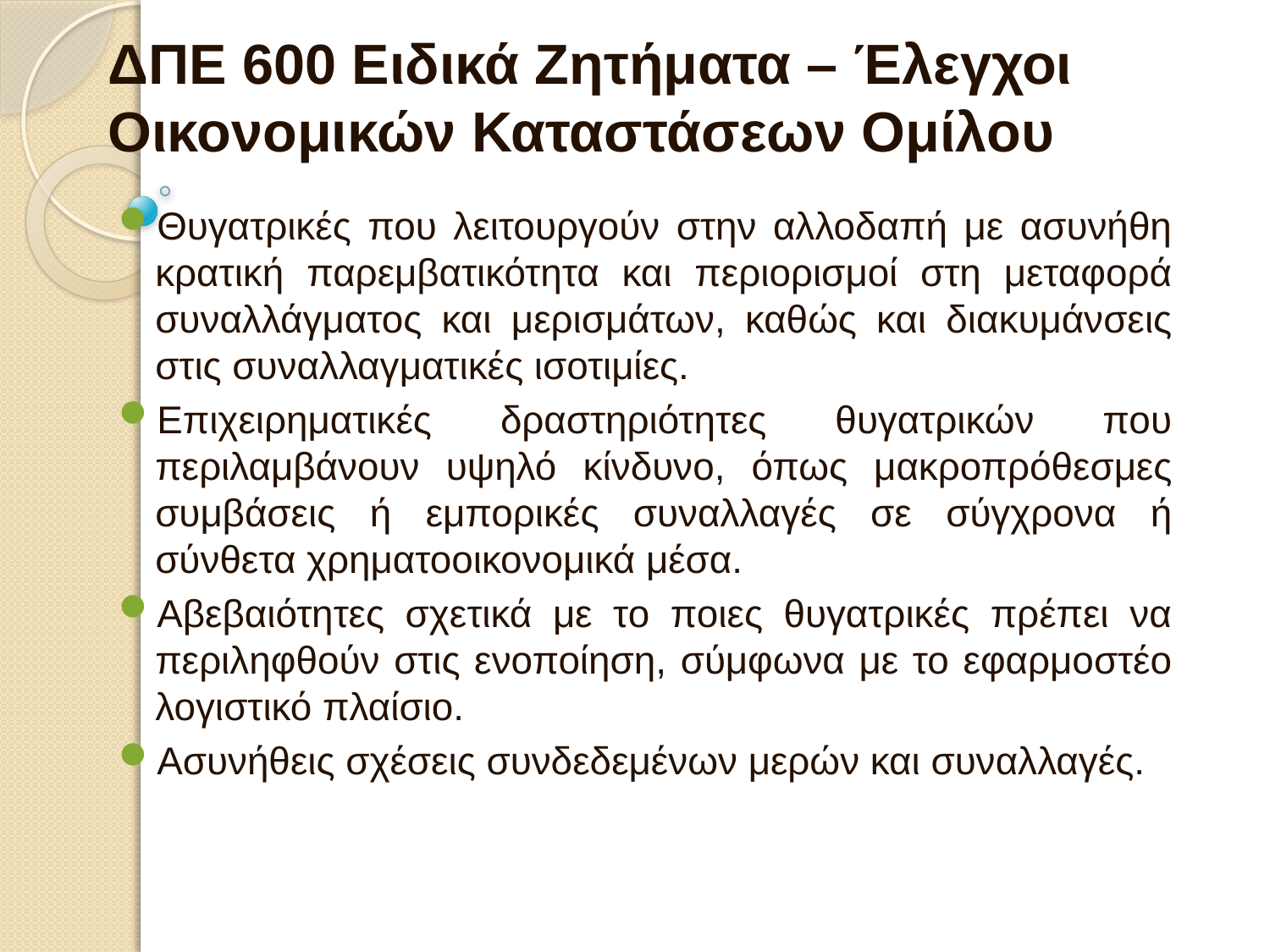

ΔΠΕ 600 Ειδικά Ζητήματα – Έλεγχοι Οικονομικών Καταστάσεων Ομίλου
Θυγατρικές που λειτουργούν στην αλλοδαπή με ασυνήθη κρατική παρεμβατικότητα και περιορισμοί στη μεταφορά συναλλάγματος και μερισμάτων, καθώς και διακυμάνσεις στις συναλλαγματικές ισοτιμίες.
Επιχειρηματικές δραστηριότητες θυγατρικών που περιλαμβάνουν υψηλό κίνδυνο, όπως μακροπρόθεσμες συμβάσεις ή εμπορικές συναλλαγές σε σύγχρονα ή σύνθετα χρηματοοικονομικά μέσα.
Αβεβαιότητες σχετικά με το ποιες θυγατρικές πρέπει να περιληφθούν στις ενοποίηση, σύμφωνα με το εφαρμοστέο λογιστικό πλαίσιο.
Ασυνήθεις σχέσεις συνδεδεμένων μερών και συναλλαγές.